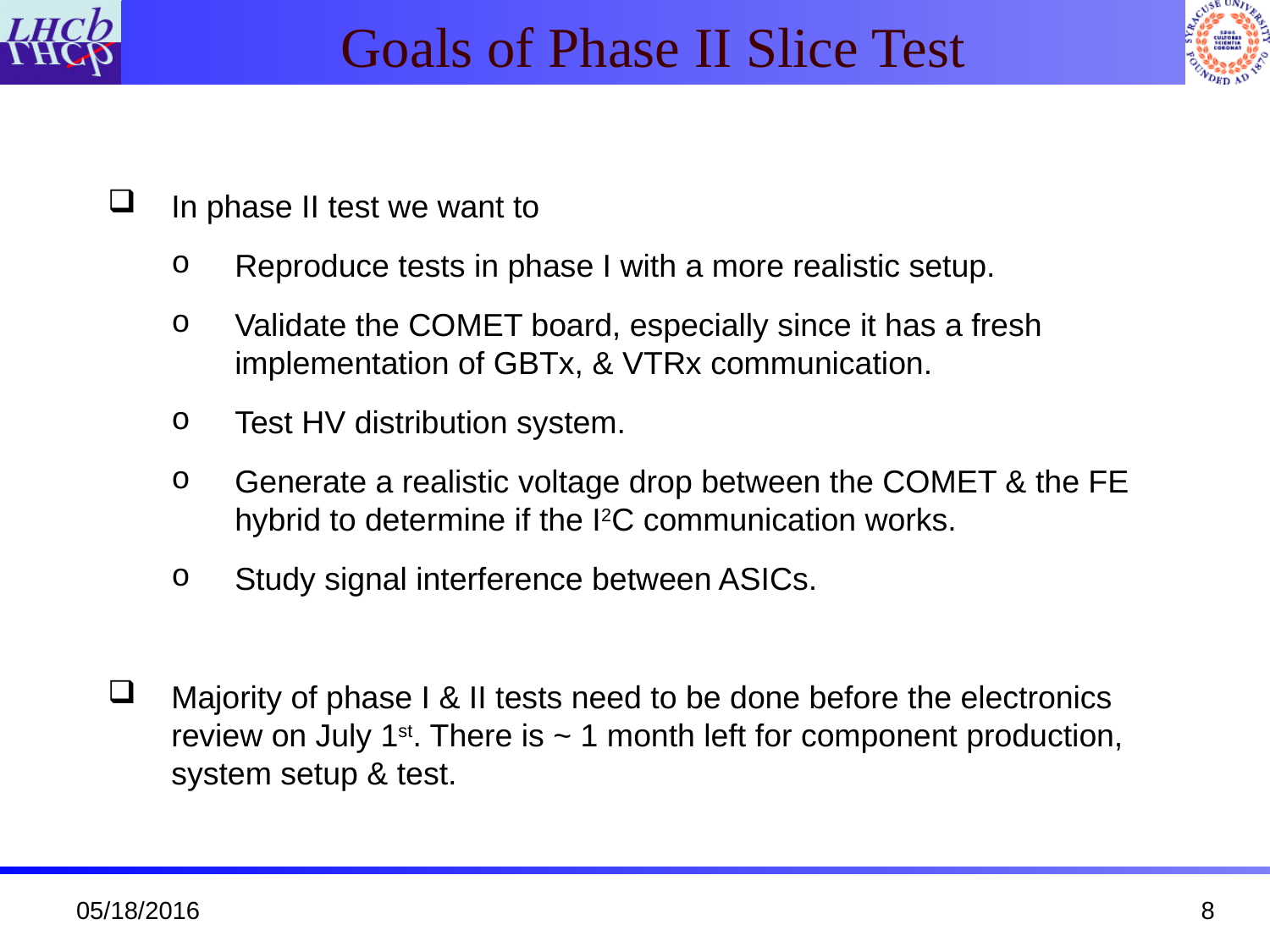

# Goals of Phase II Slice Test
In phase II test we want to
Reproduce tests in phase I with a more realistic setup.
Validate the COMET board, especially since it has a fresh implementation of GBTx, & VTRx communication.
Test HV distribution system.
Generate a realistic voltage drop between the COMET & the FE hybrid to determine if the I2C communication works.
Study signal interference between ASICs.

Majority of phase I & II tests need to be done before the electronics review on July 1st. There is ~ 1 month left for component production, system setup & test.
05/18/2016
8